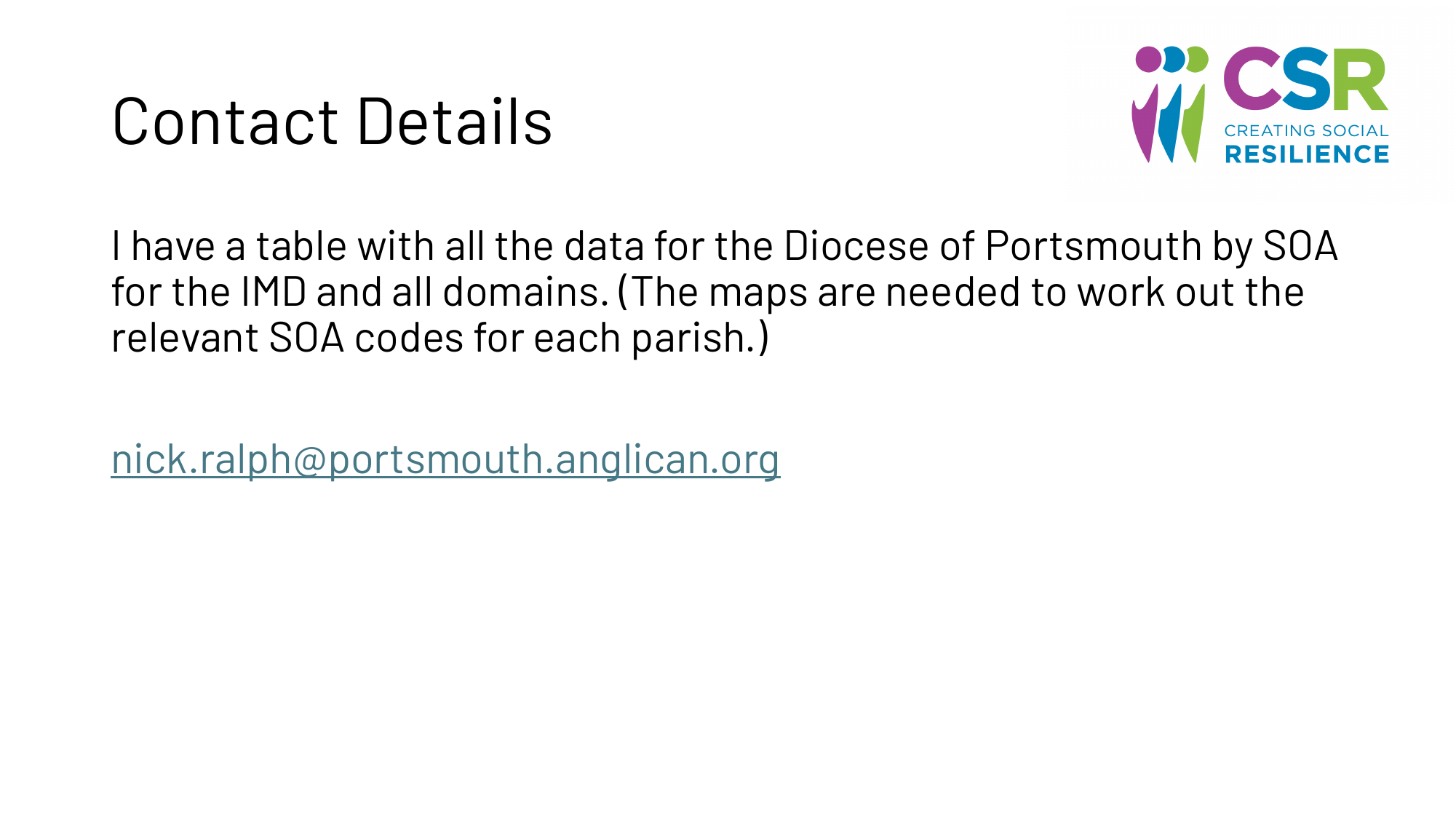

# Contact Details
I have a table with all the data for the Diocese of Portsmouth by SOA for the IMD and all domains. (The maps are needed to work out the relevant SOA codes for each parish.)

nick.ralph@portsmouth.anglican.org